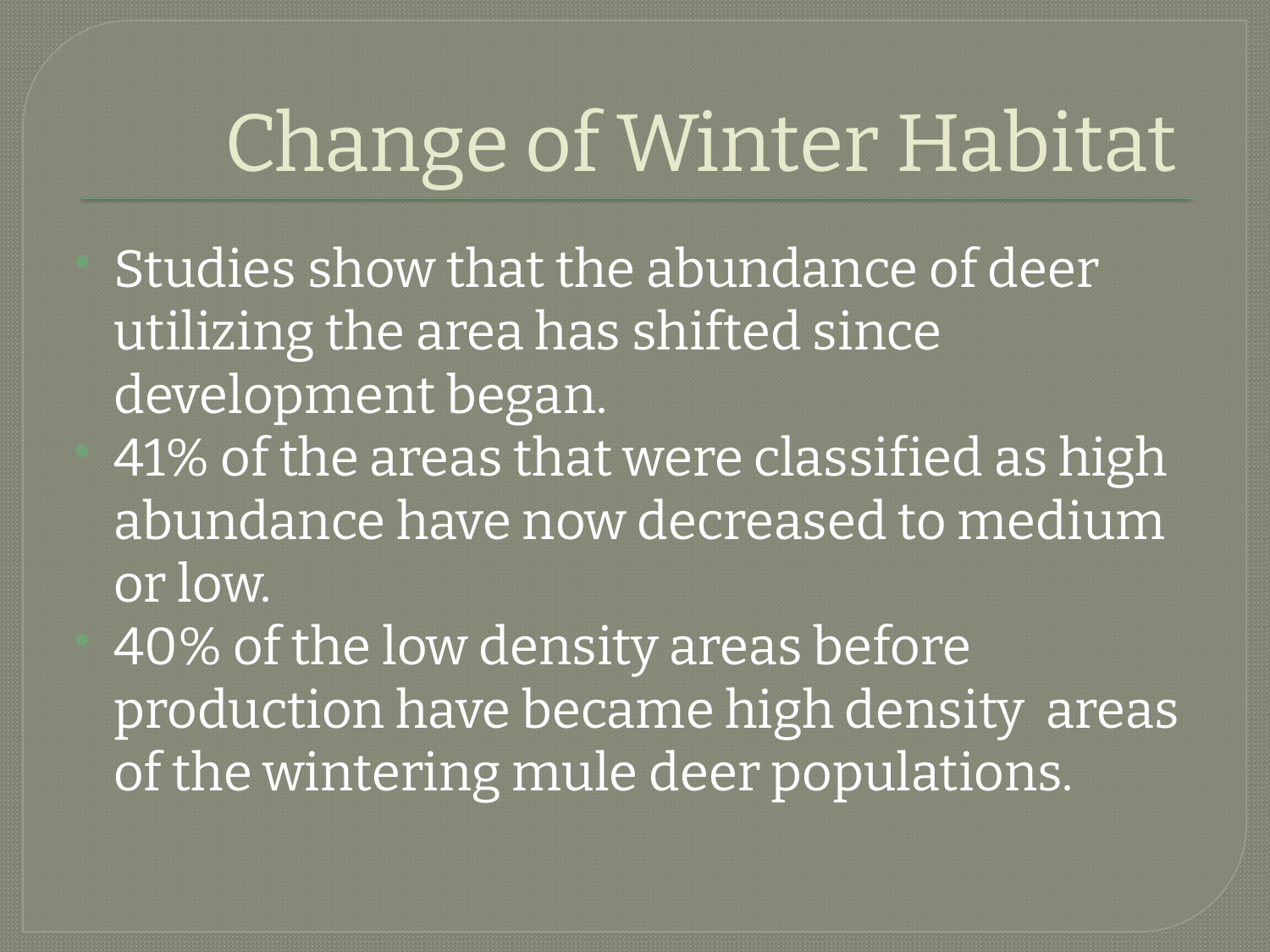

# Change of Winter Habitat
Studies show that the abundance of deer utilizing the area has shifted since development began.
41% of the areas that were classified as high abundance have now decreased to medium or low.
40% of the low density areas before production have became high density  areas of the wintering mule deer populations.